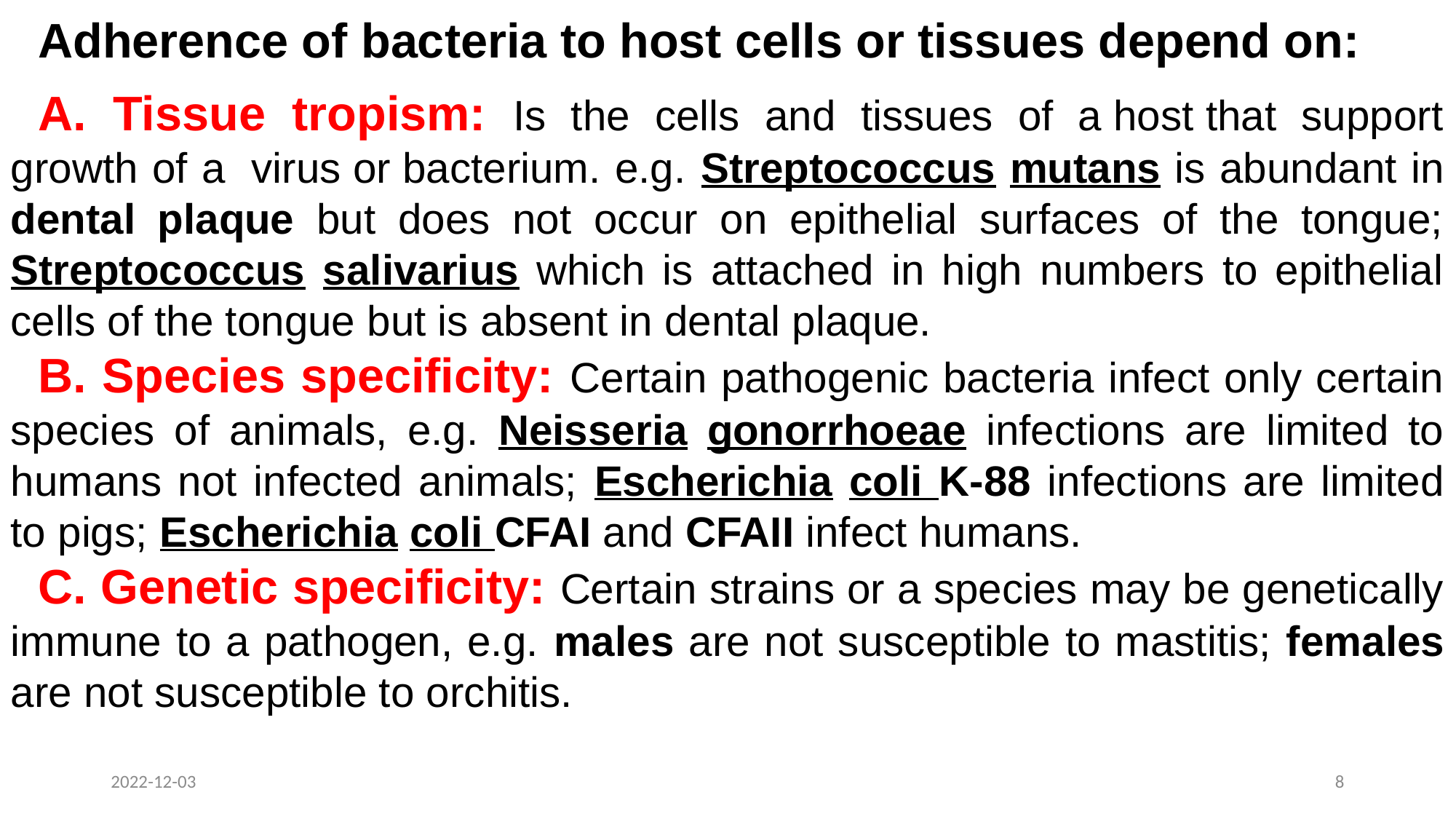

Adherence of bacteria to host cells or tissues depend on:

A. Tissue tropism: Is the cells and tissues of a host that support growth of a  virus or bacterium. e.g. Streptococcus mutans is abundant in dental plaque but does not occur on epithelial surfaces of the tongue; Streptococcus salivarius which is attached in high numbers to epithelial cells of the tongue but is absent in dental plaque.
B. Species specificity: Certain pathogenic bacteria infect only certain species of animals, e.g. Neisseria gonorrhoeae infections are limited to humans not infected animals; Escherichia coli K-88 infections are limited to pigs; Escherichia coli CFAI and CFAII infect humans.
C. Genetic specificity: Certain strains or a species may be genetically immune to a pathogen, e.g. males are not susceptible to mastitis; females are not susceptible to orchitis.
2022-12-03
8